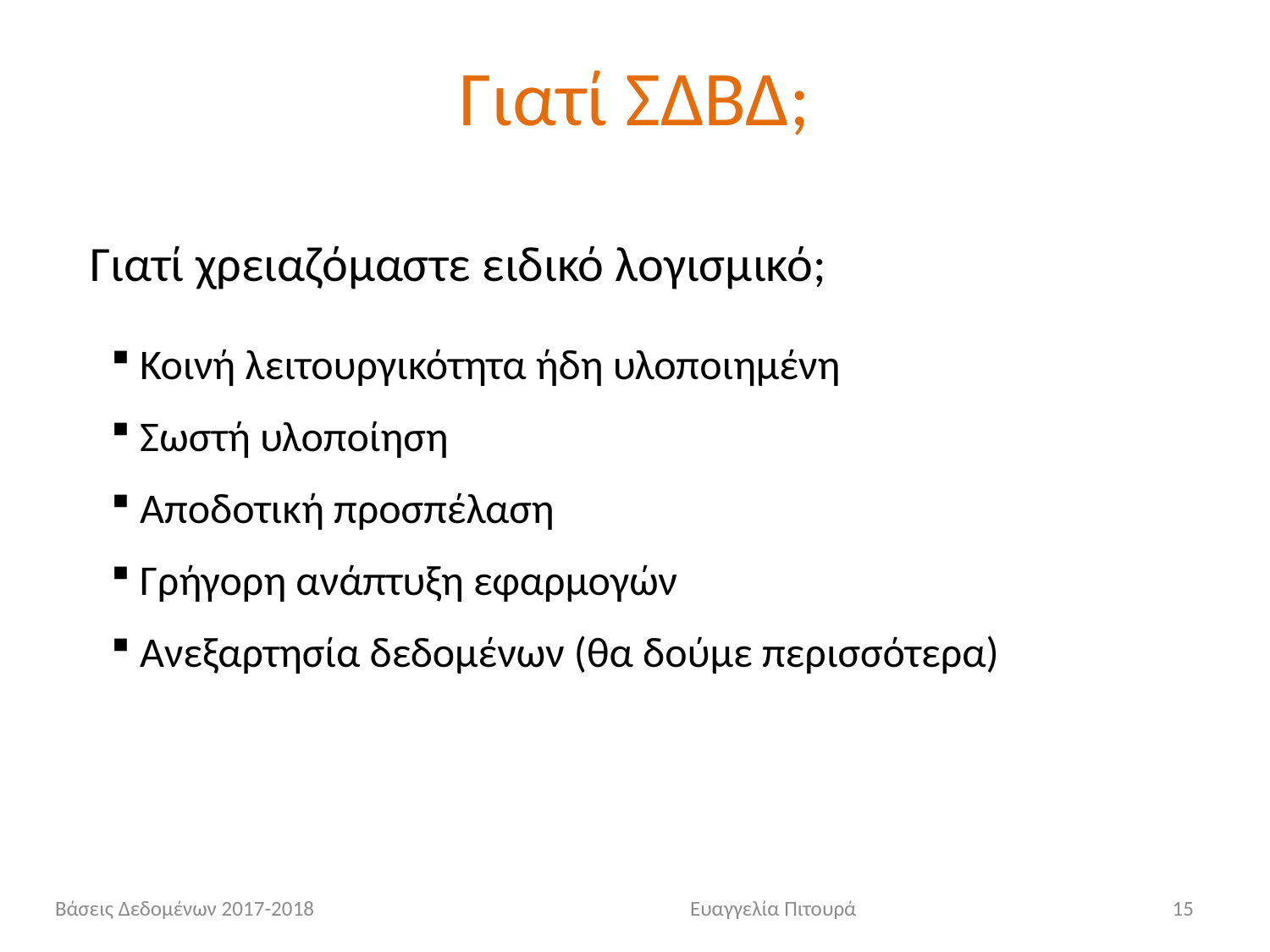

Γιατί ΣΔΒΔ;
Γιατί χρειαζόμαστε ειδικό λογισμικό;
 Κοινή λειτουργικότητα ήδη υλοποιημένη
 Σωστή υλοποίηση
 Αποδοτική προσπέλαση
 Γρήγορη ανάπτυξη εφαρμογών
 Ανεξαρτησία δεδομένων (θα δούμε περισσότερα)

Βάσεις Δεδομένων 2017-2018			Ευαγγελία Πιτουρά
15